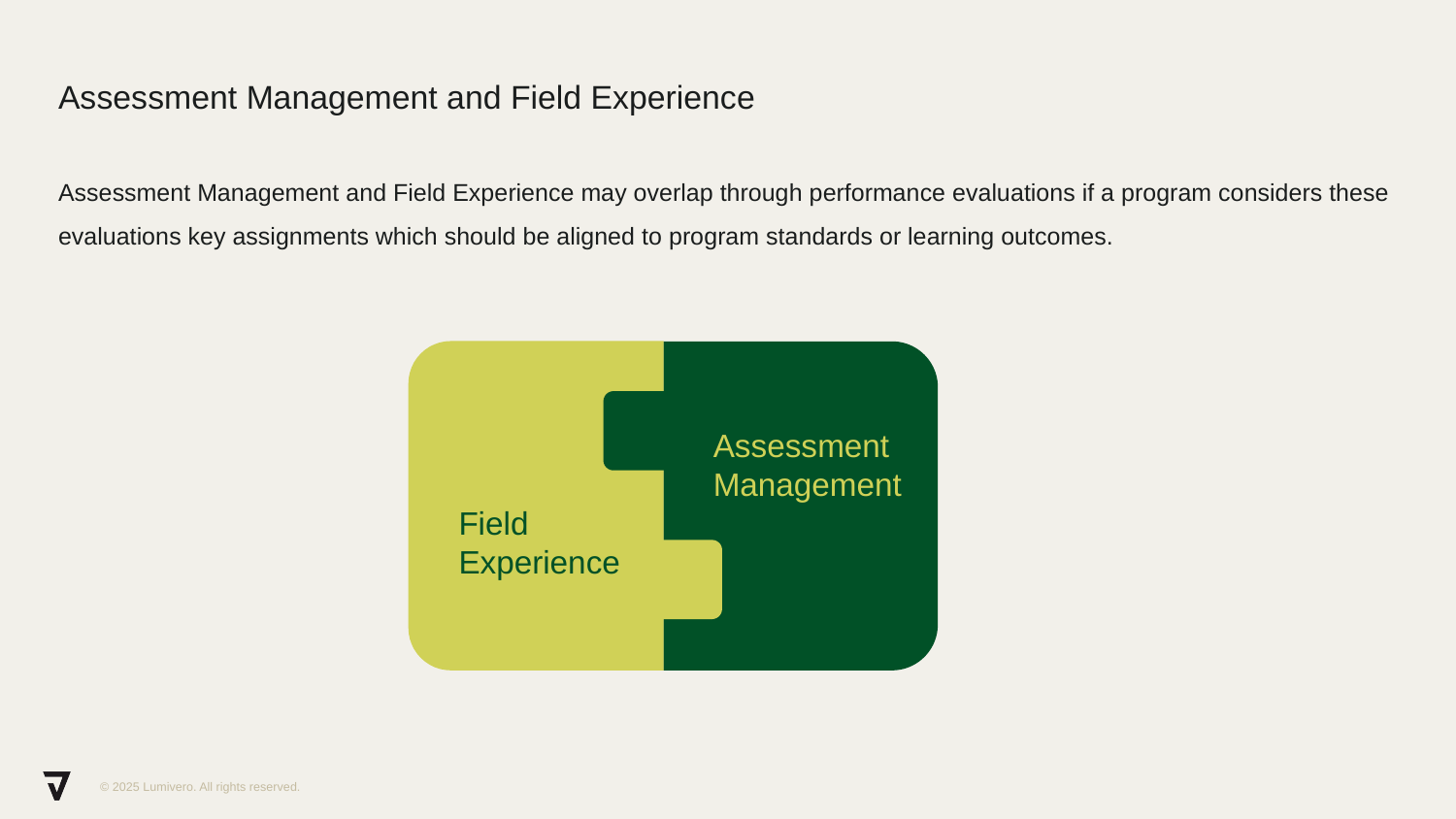

# Assessment Management and Field Experience

Assessment Management and Field Experience may overlap through performance evaluations if a program considers these evaluations key assignments which should be aligned to program standards or learning outcomes.

Assessment Management
Field Experience